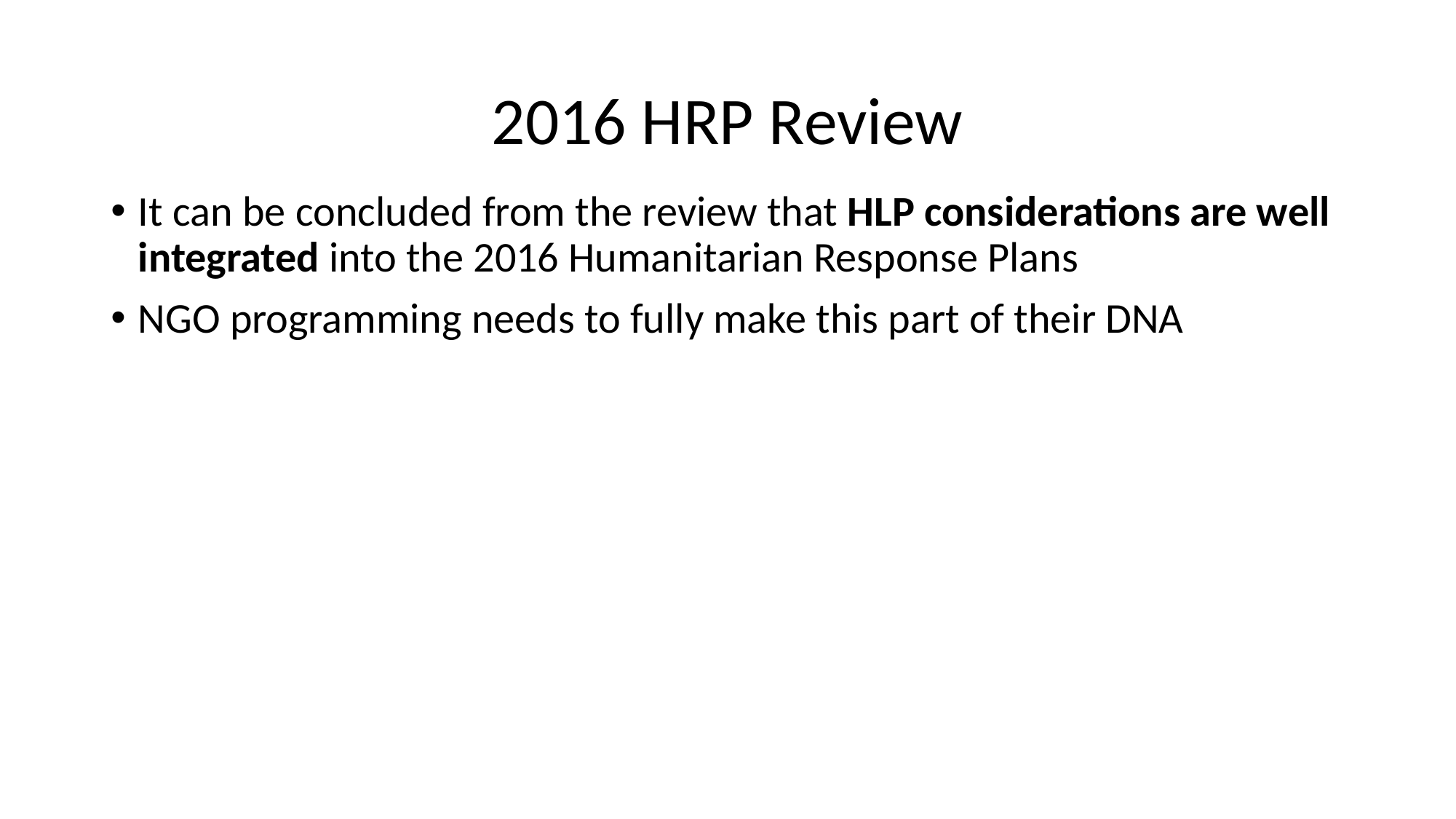

# 2016 HRP Review
It can be concluded from the review that HLP considerations are well integrated into the 2016 Humanitarian Response Plans
NGO programming needs to fully make this part of their DNA